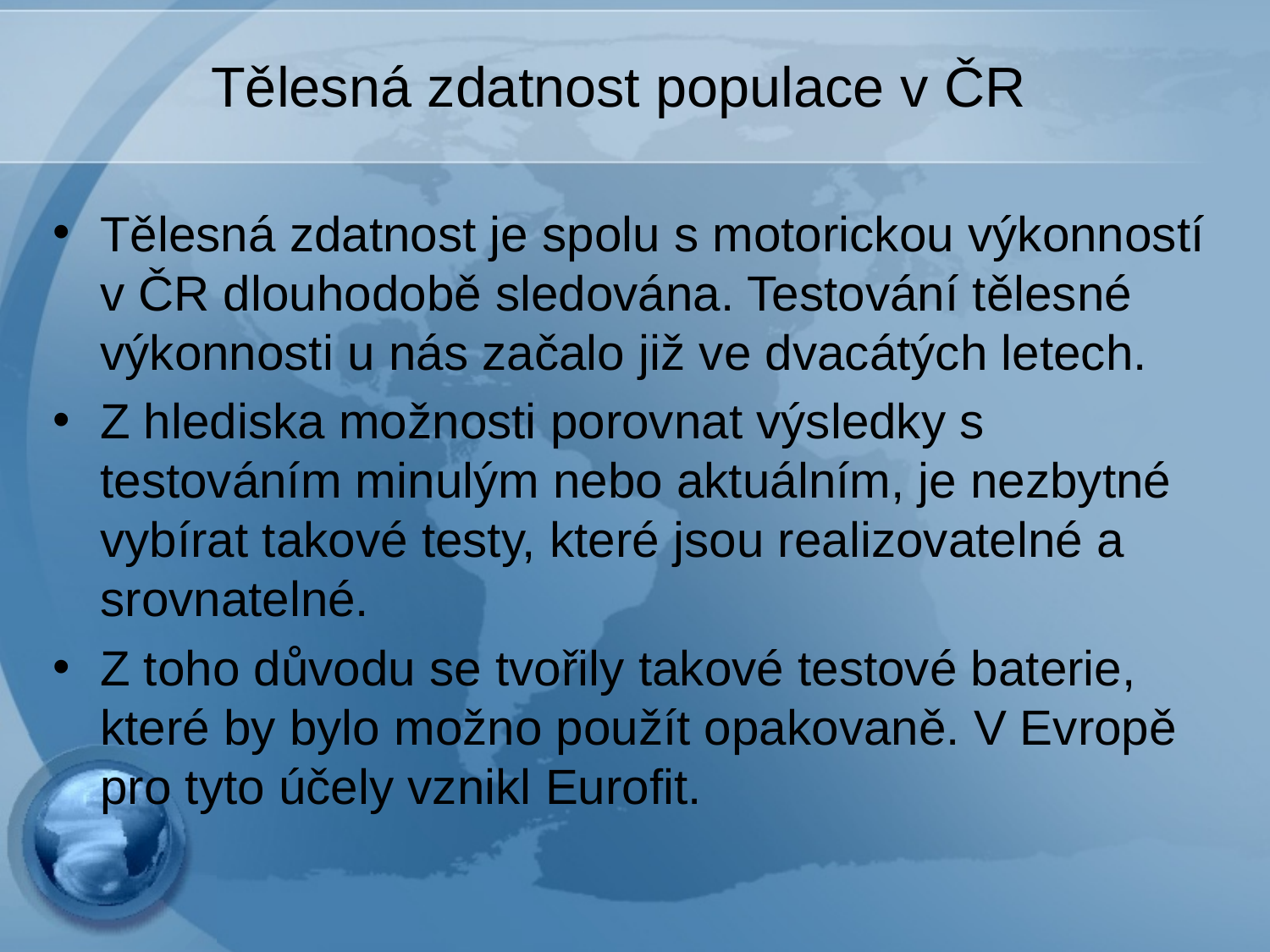

# Tělesná zdatnost populace v ČR
Tělesná zdatnost je spolu s motorickou výkonností v ČR dlouhodobě sledována. Testování tělesné výkonnosti u nás začalo již ve dvacátých letech.
Z hlediska možnosti porovnat výsledky s testováním minulým nebo aktuálním, je nezbytné vybírat takové testy, které jsou realizovatelné a srovnatelné.
Z toho důvodu se tvořily takové testové baterie, které by bylo možno použít opakovaně. V Evropě pro tyto účely vznikl Eurofit.